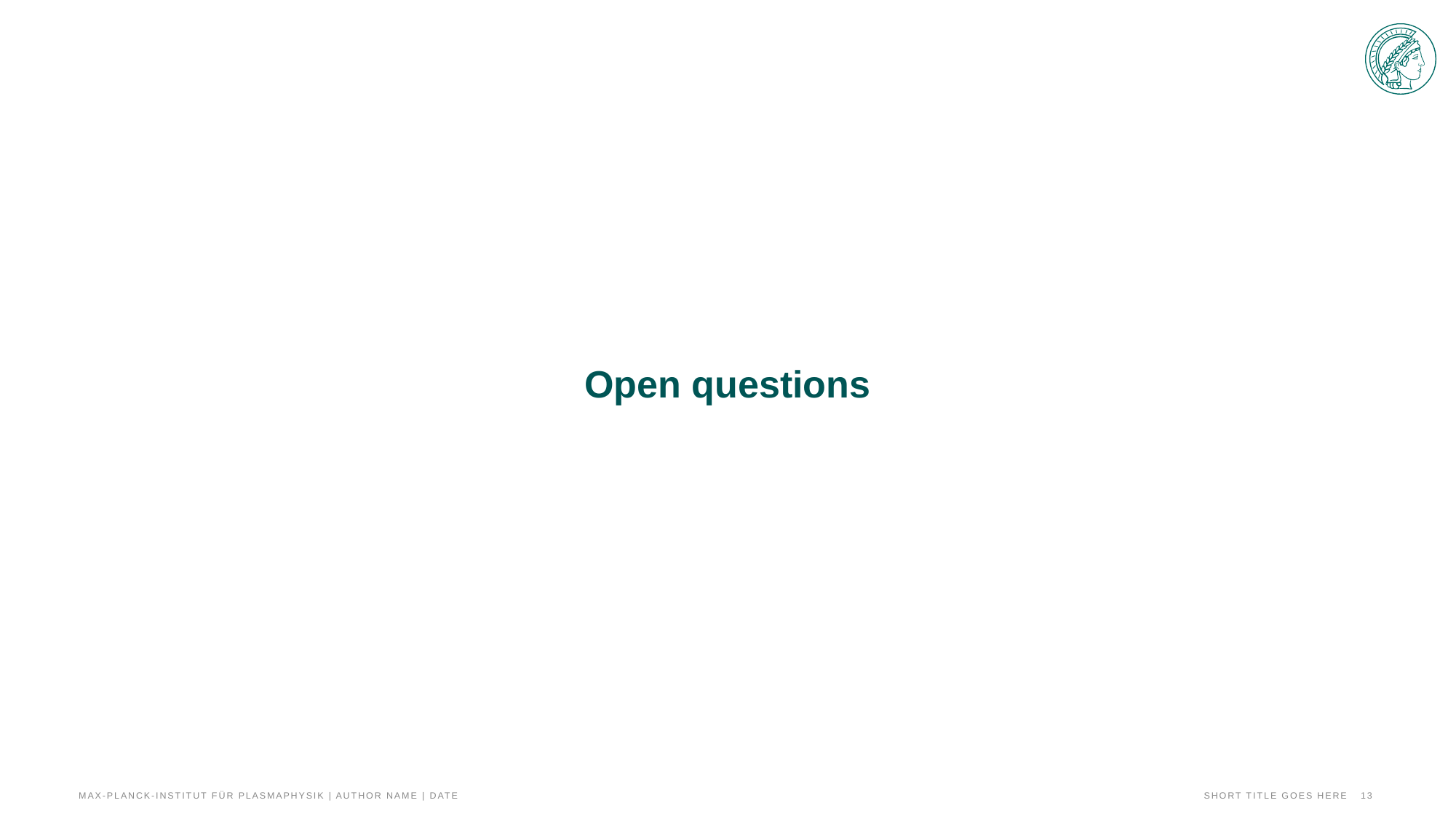

# Open questions
Max-Planck-Institut für Plasmaphysik | Author Name | Date
Short title goes here
13